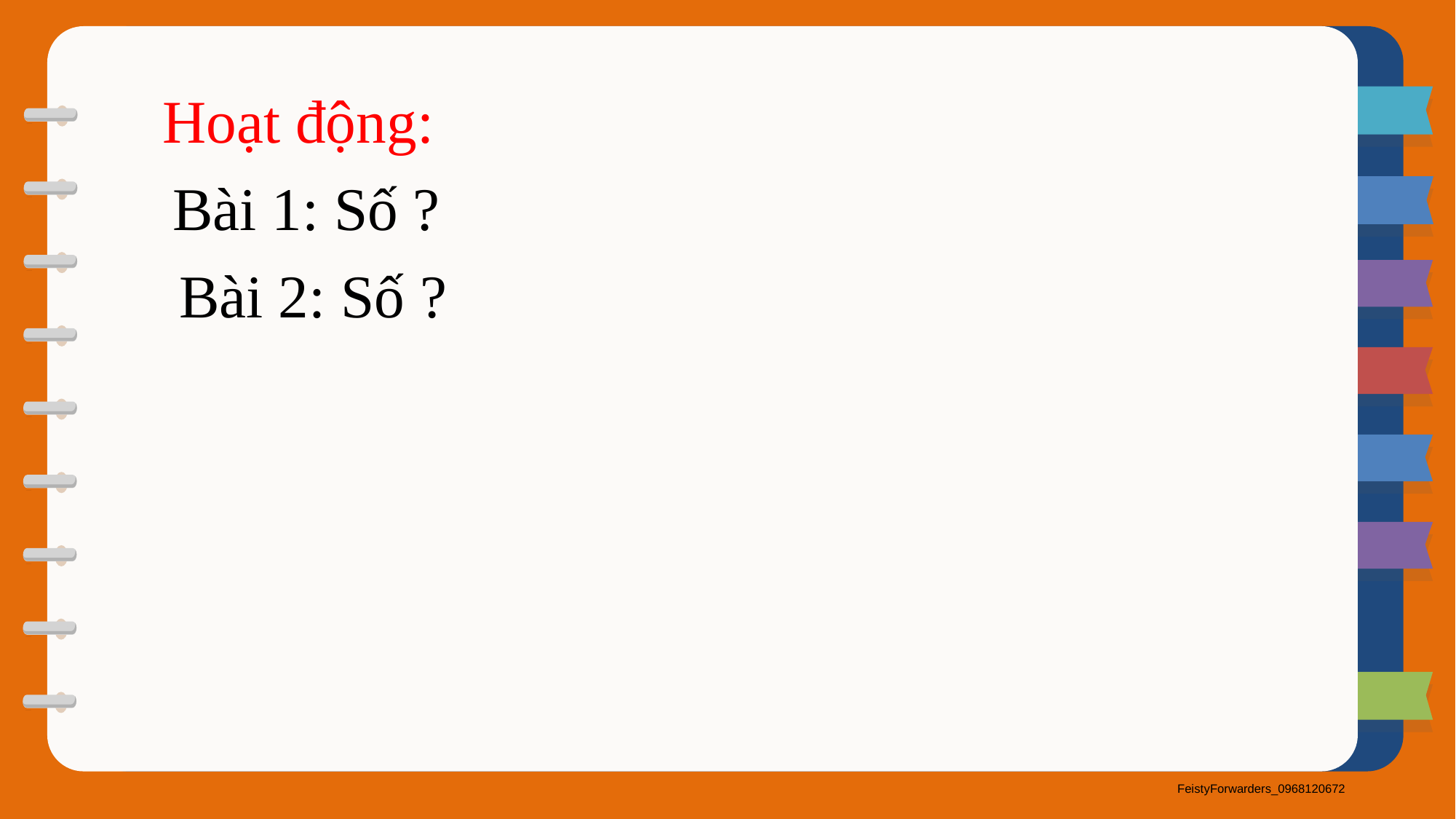

Hoạt động:
Bài 1: Số ?
Bài 2: Số ?